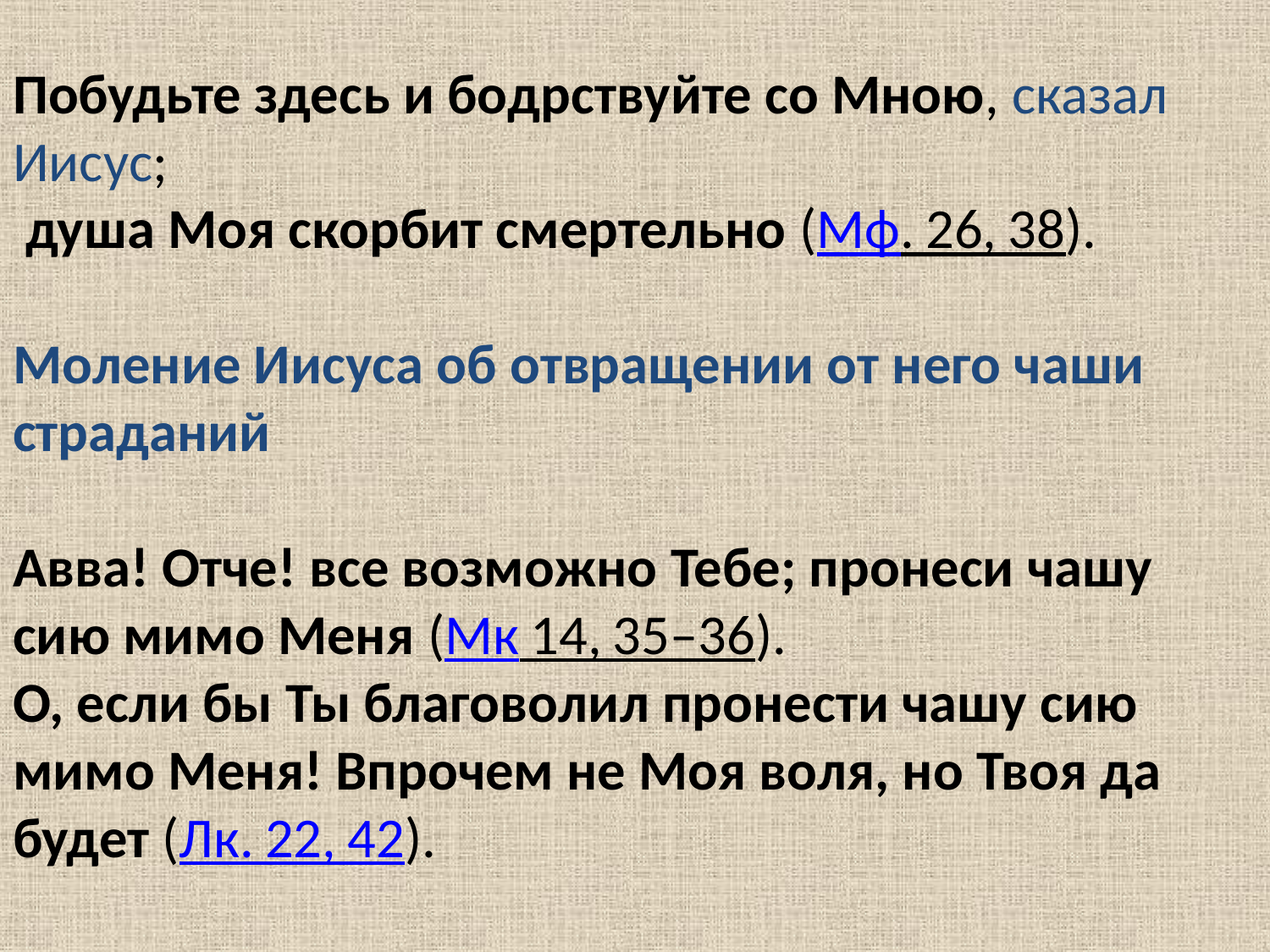

Побудьте здесь и бодрствуйте со Мною, сказал Иисус;
 душа Моя скорбит смертельно (Мф. 26, 38).

Моление Иисуса об отвращении от него чаши страданий
Авва! Отче! все возможно Тебе; пронеси чашу сию мимо Меня (Мк 14, 35–36). 
О, если бы Ты благоволил пронести чашу сию мимо Меня! Впрочем не Моя воля, но Твоя да будет (Лк. 22, 42).